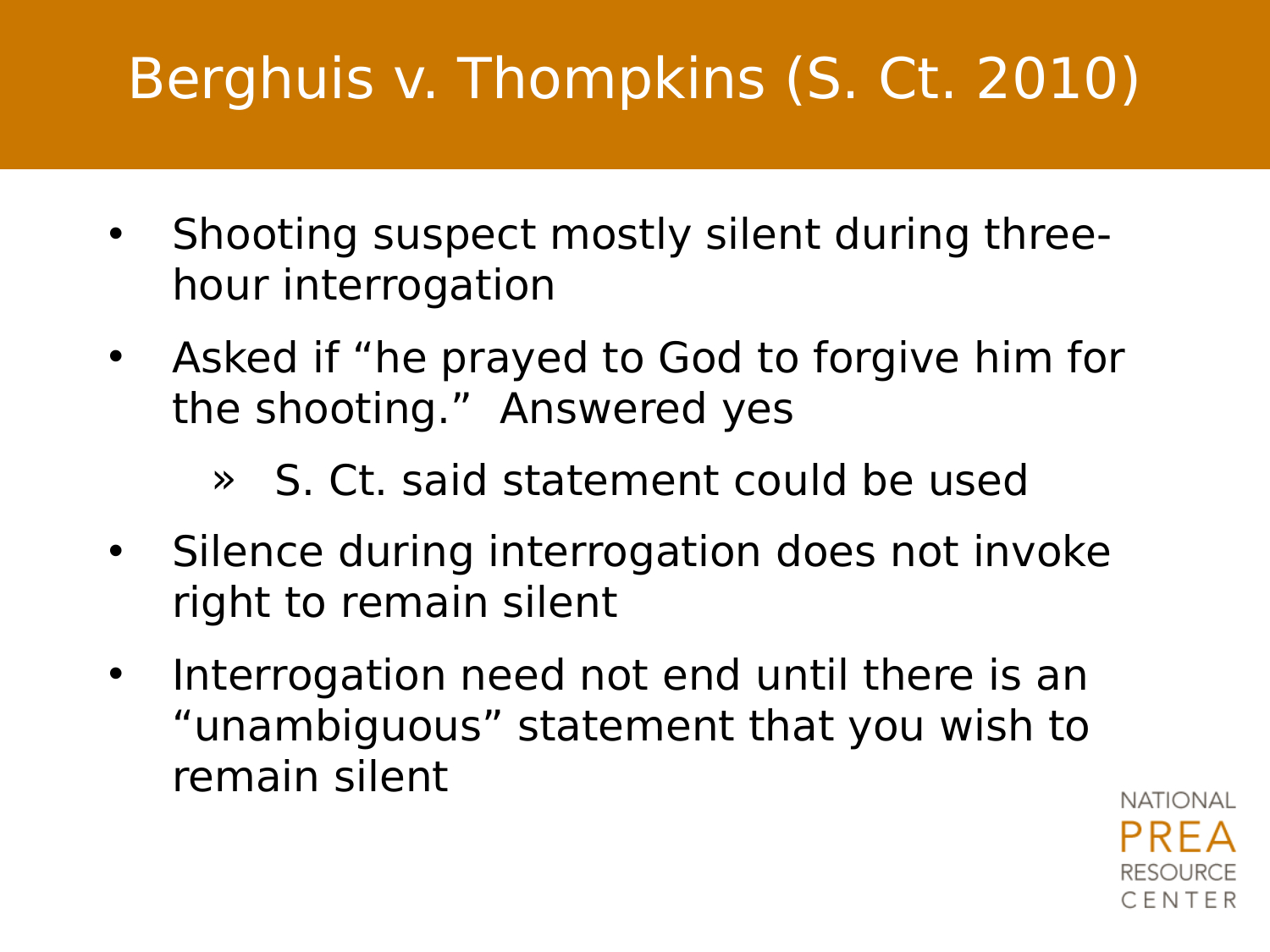

# Berghuis v. Thompkins (S. Ct. 2010)
Shooting suspect mostly silent during three-hour interrogation
Asked if “he prayed to God to forgive him for the shooting.”  Answered yes
S. Ct. said statement could be used
Silence during interrogation does not invoke right to remain silent
Interrogation need not end until there is an “unambiguous” statement that you wish to remain silent